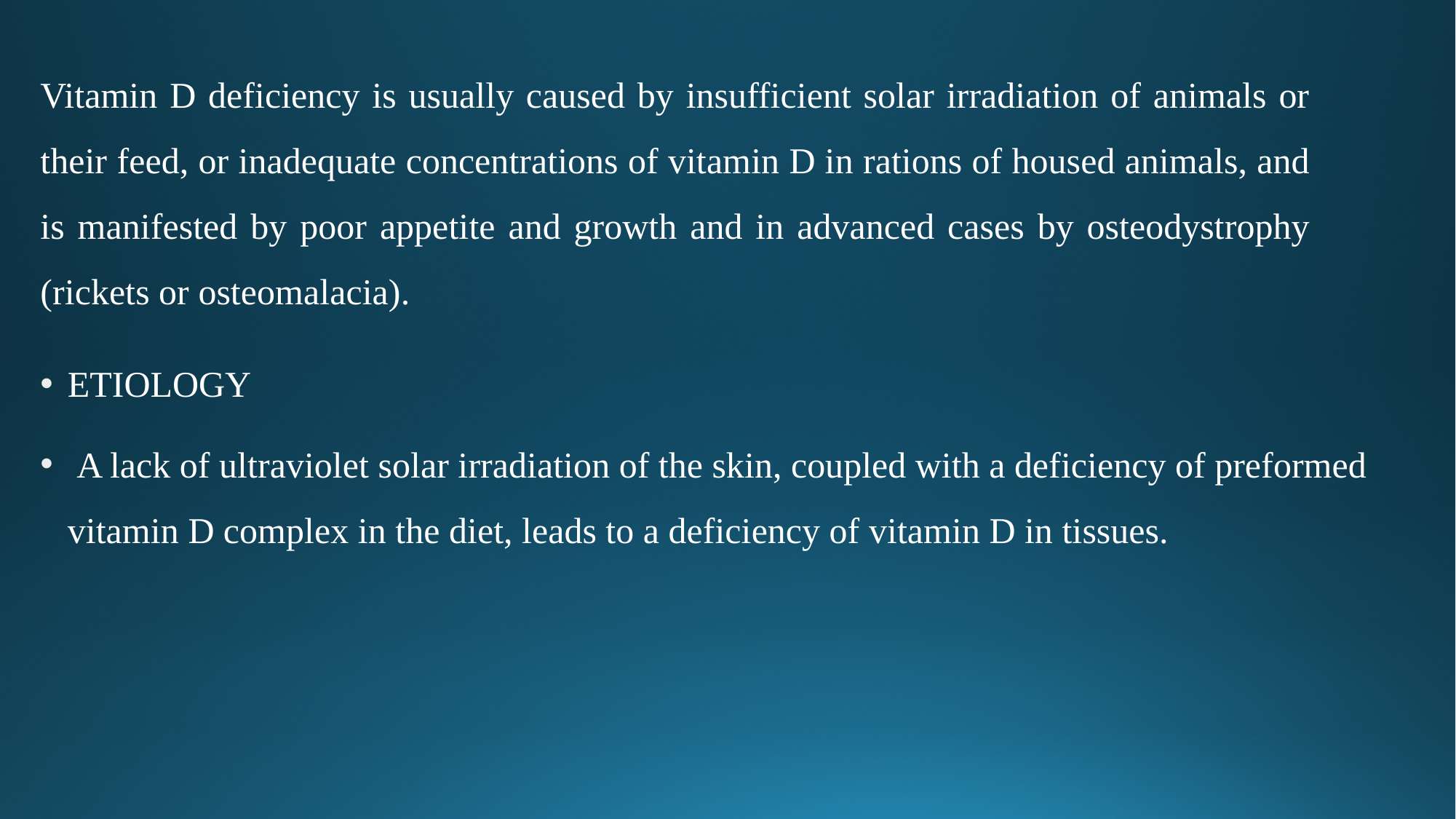

# Vitamin D deficiency is usually caused by insufficient solar irradiation of animals or their feed, or inadequate concentrations of vitamin D in rations of housed animals, and is manifested by poor appetite and growth and in advanced cases by osteodystrophy (rickets or osteomalacia).
ETIOLOGY
 A lack of ultraviolet solar irradiation of the skin, coupled with a deficiency of preformed vitamin D complex in the diet, leads to a deficiency of vitamin D in tissues.